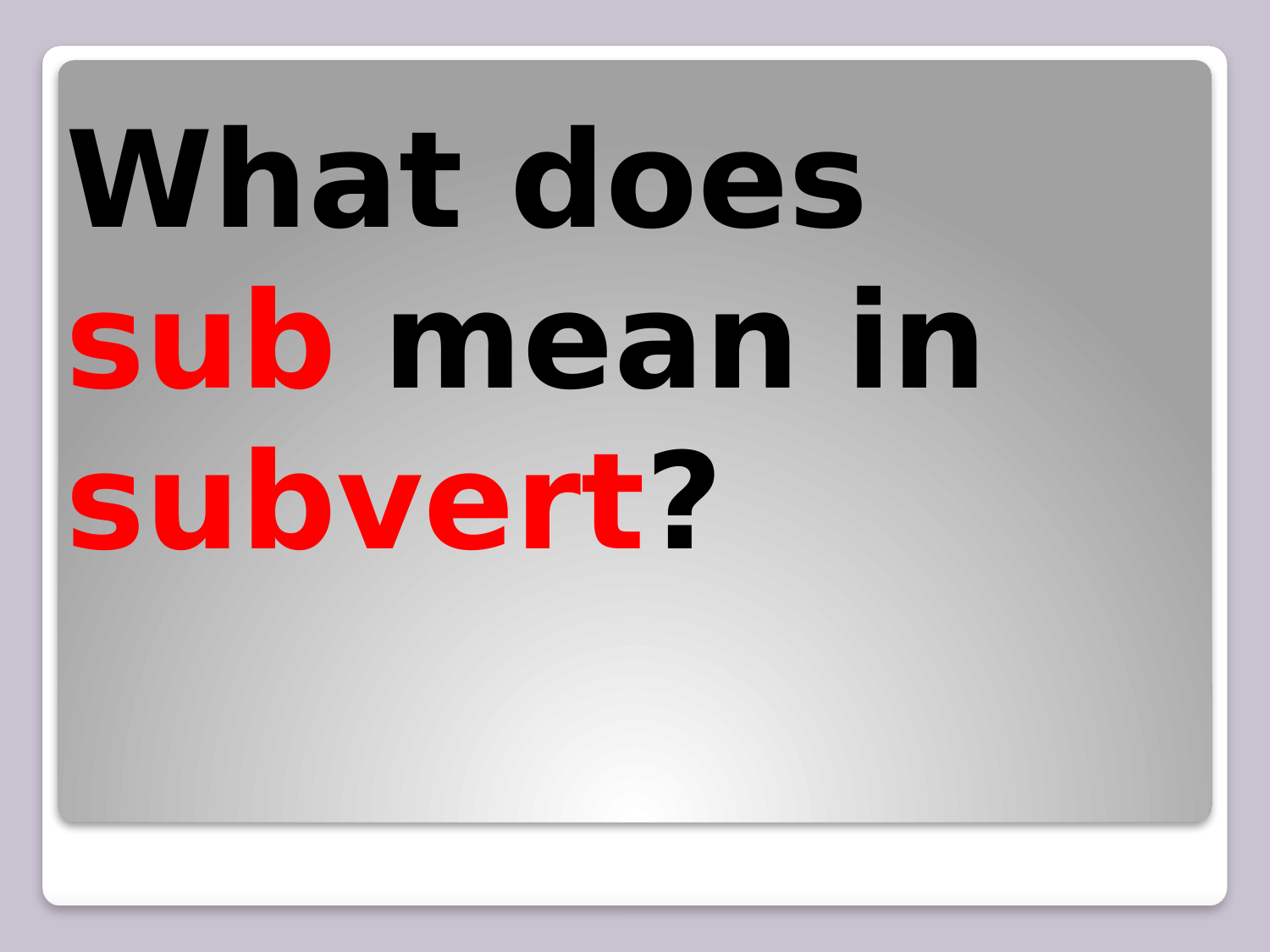

# What does sub mean in subvert?